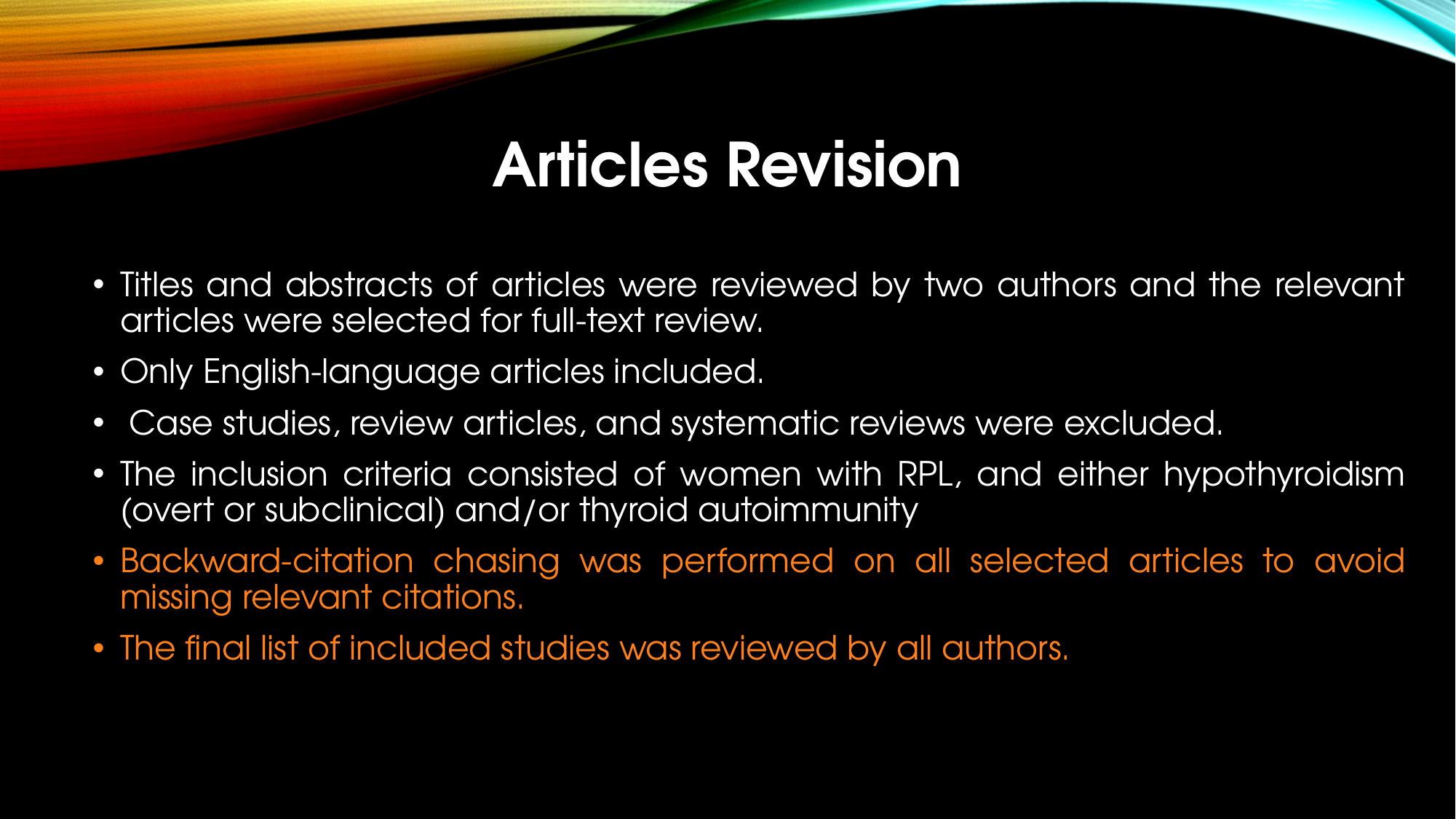

# Articles Revision
Titles and abstracts of articles were reviewed by two authors and the relevant articles were selected for full-text review.
Only English-language articles included.
 Case studies, review articles, and systematic reviews were excluded.
The inclusion criteria consisted of women with RPL, and either hypothyroidism (overt or subclinical) and/or thyroid autoimmunity
Backward-citation chasing was performed on all selected articles to avoid missing relevant citations.
The final list of included studies was reviewed by all authors.